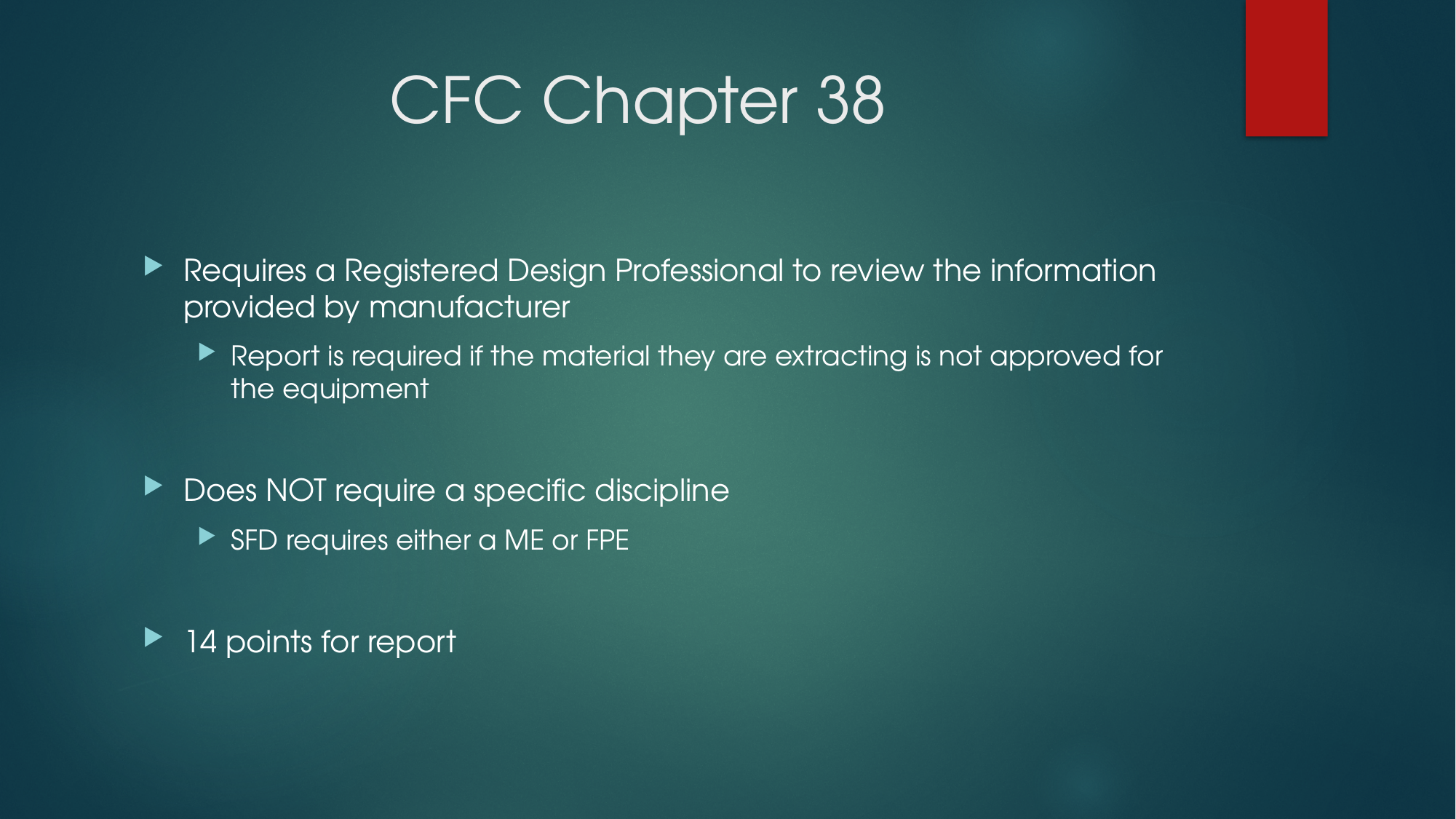

# CFC Chapter 38
Requires a Registered Design Professional to review the information provided by manufacturer
Report is required if the material they are extracting is not approved for the equipment

Does NOT require a specific discipline
SFD requires either a ME or FPE

14 points for report